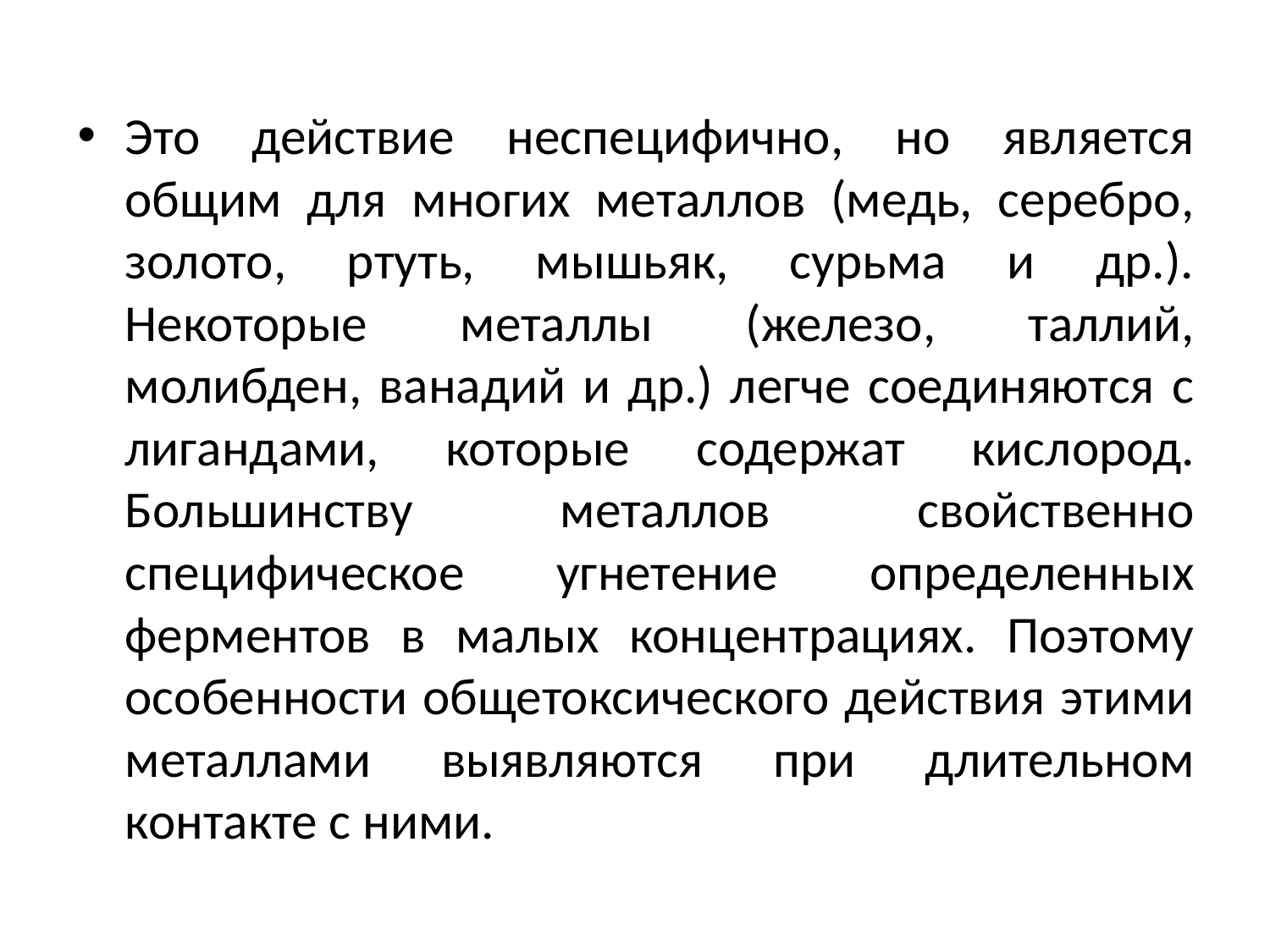

Это действие неспецифично, но является общим для многих металлов (медь, серебро, золото, ртуть, мышьяк, сурьма и др.). Некоторые металлы (железо, таллий, молибден, ванадий и др.) легче соединяются с лигандами, которые содержат кислород. Большинству металлов свойственно специфическое угнетение определенных ферментов в малых концентрациях. Поэтому особенности общетоксического действия этими металлами выявляются при длительном контакте с ними.